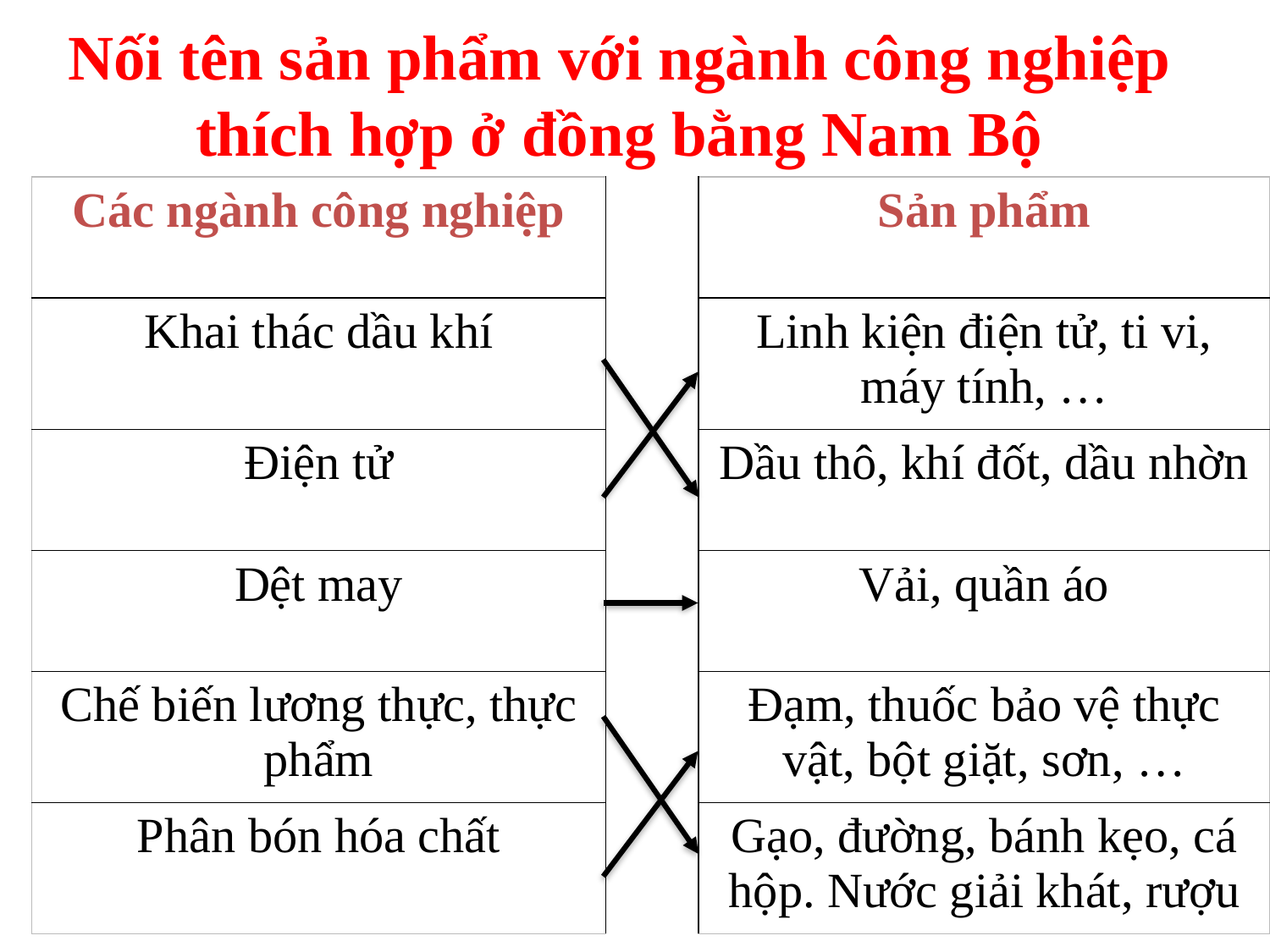

Nối tên sản phẩm với ngành công nghiệp thích hợp ở đồng bằng Nam Bộ
| Các ngành công nghiệp |  | Sản phẩm |
| --- | --- | --- |
| Khai thác dầu khí |  | Linh kiện điện tử, ti vi, máy tính, … |
| Điện tử |  | Dầu thô, khí đốt, dầu nhờn |
| Dệt may |  | Vải, quần áo |
| Chế biến lương thực, thực phẩm |  | Đạm, thuốc bảo vệ thực vật, bột giặt, sơn, … |
| Phân bón hóa chất |  | Gạo, đường, bánh kẹo, cá hộp. Nước giải khát, rượu |